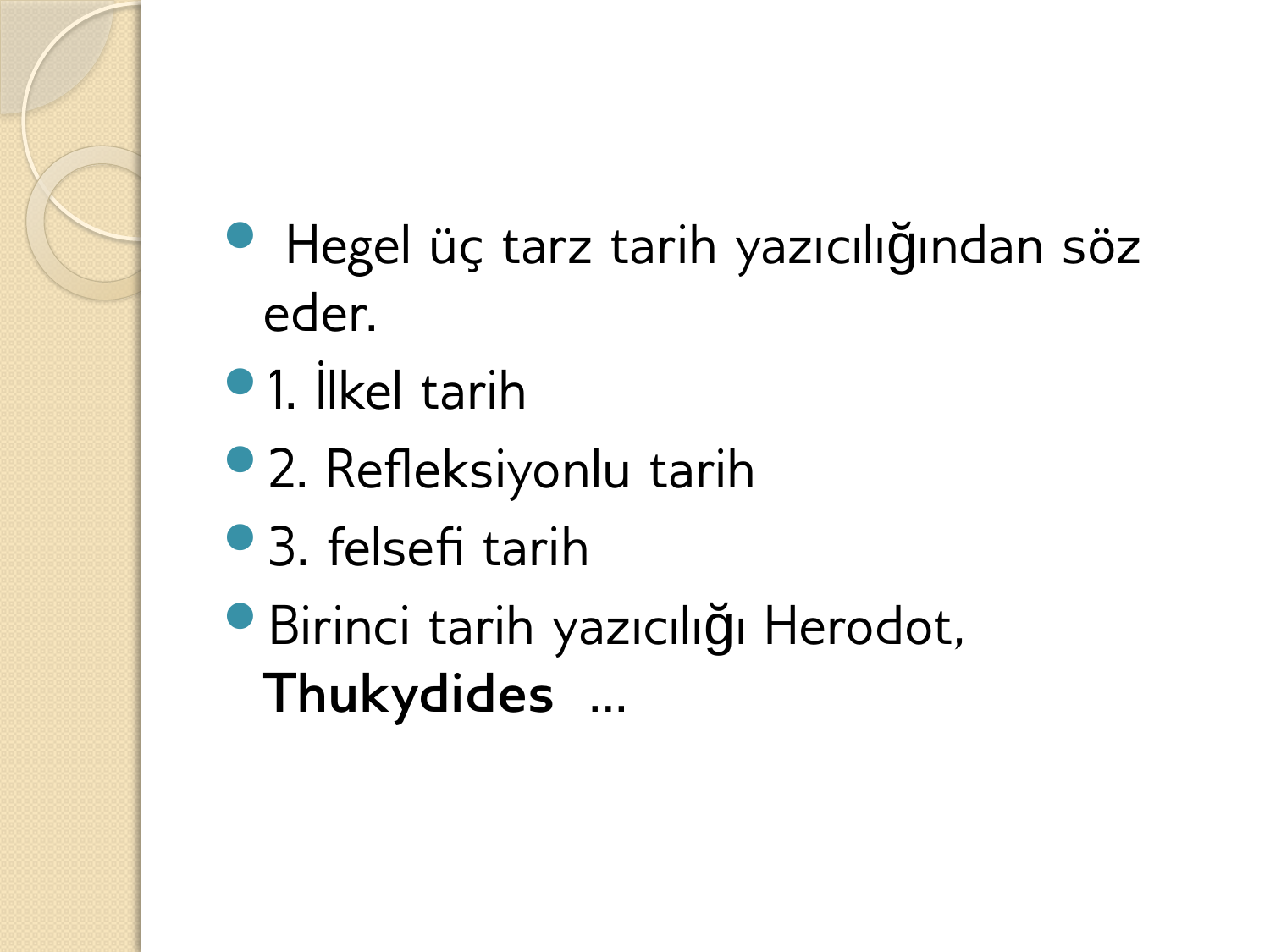

#
 Hegel üç tarz tarih yazıcılığından söz eder.
1. İlkel tarih
2. Refleksiyonlu tarih
3. felsefi tarih
Birinci tarih yazıcılığı Herodot, Thukydides  …